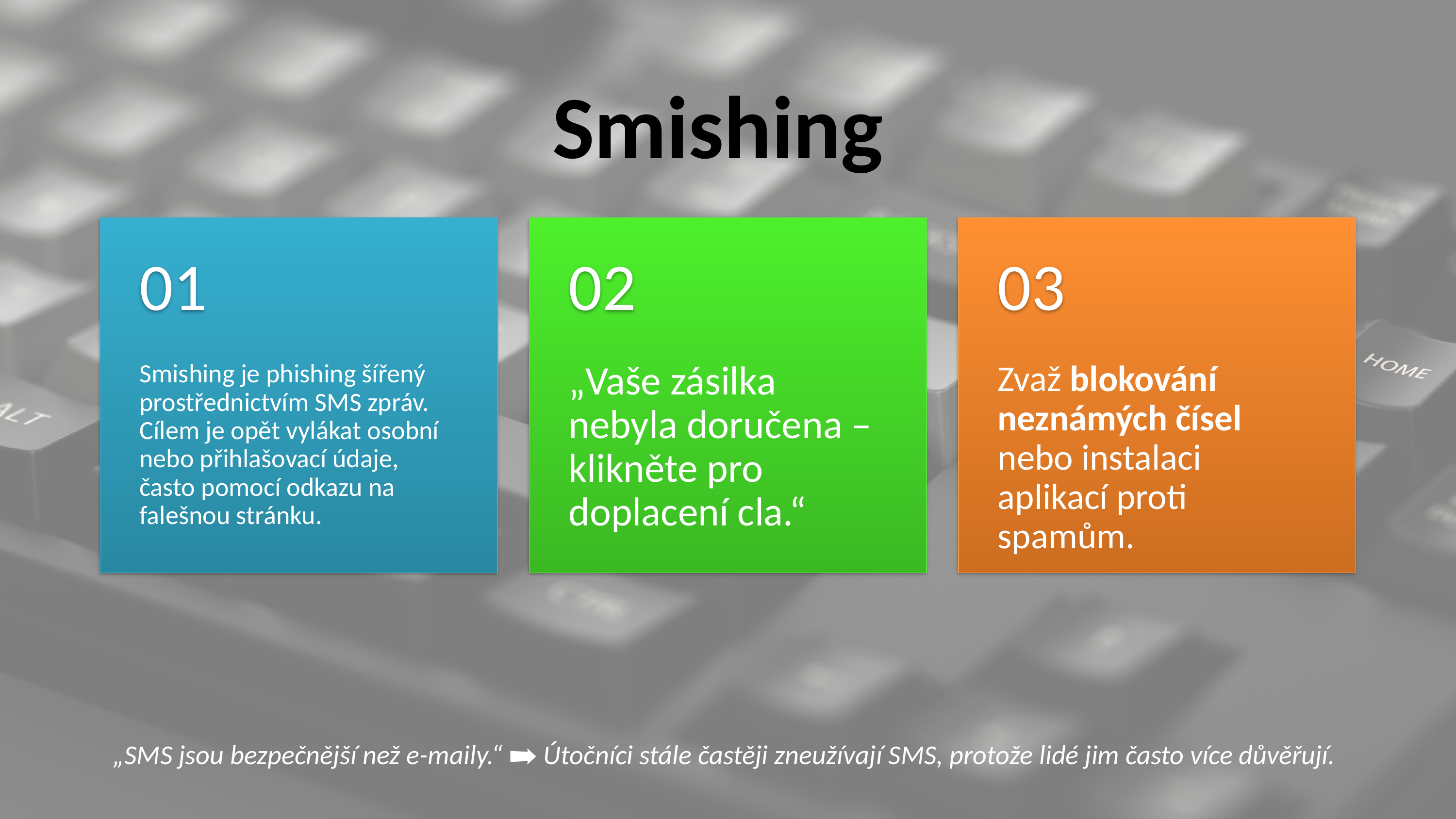

# Smishing
Smishing je phishing šířený prostřednictvím SMS zpráv. Cílem je opět vylákat osobní nebo přihlašovací údaje, často pomocí odkazu na falešnou stránku.
01
„Vaše zásilka nebyla doručena – klikněte pro doplacení cla.“
02
Zvaž blokování neznámých čísel nebo instalaci aplikací proti spamům.
03
 „SMS jsou bezpečnější než e-maily.“ ➡ Útočníci stále častěji zneužívají SMS, protože lidé jim často více důvěřují.